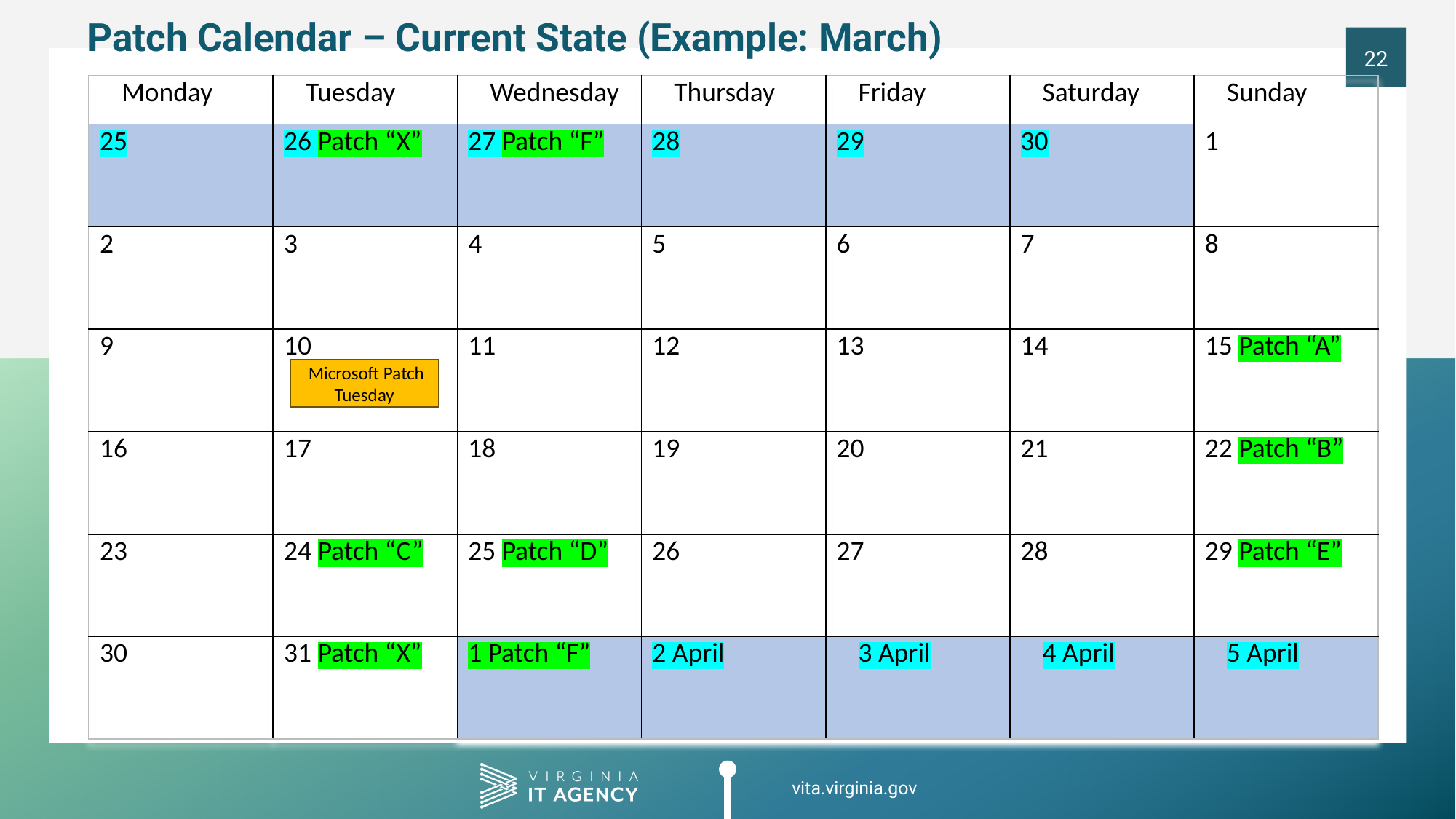

Patch Calendar – Current State (Example: March)
| Monday | Tuesday | Wednesday | Thursday | Friday | Saturday | Sunday |
| --- | --- | --- | --- | --- | --- | --- |
| 25 | 26 Patch “X” | 27 Patch “F” | 28 | 29 | 30 | 1 |
| 2 | 3 | 4 | 5 | 6 | 7 | 8 |
| 9 | 10 | 11 | 12 | 13 | 14 | 15 Patch “A” |
| 16 | 17 | 18 | 19 | 20 | 21 | 22 Patch “B” |
| 23 | 24 Patch “C” | 25 Patch “D” | 26 | 27 | 28 | 29 Patch “E” |
| 30 | 31 Patch “X” | 1 Patch “F” | 2 April | 3 April | 4 April | 5 April |
 Microsoft Patch Tuesday